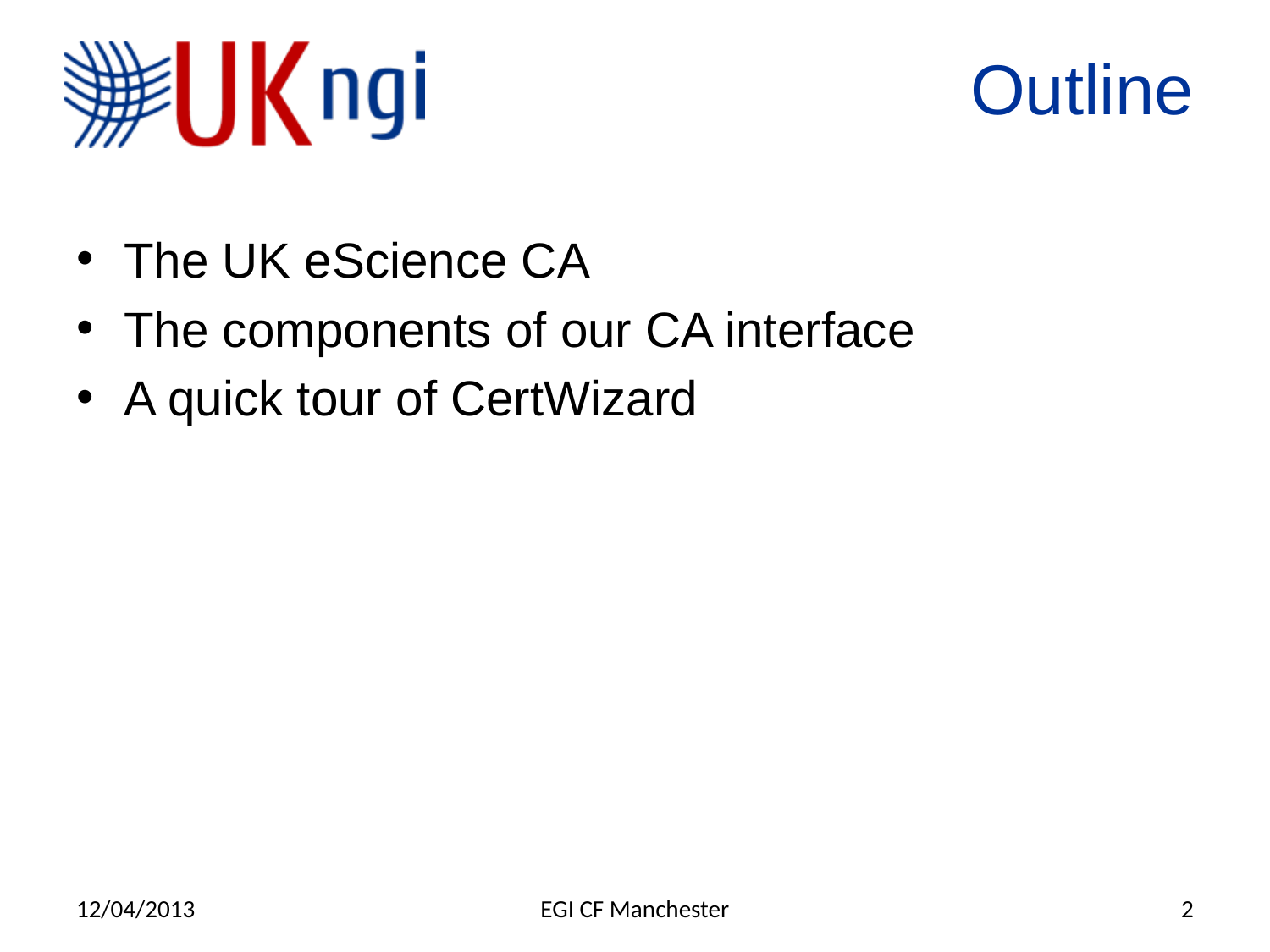

# Outline
The UK eScience CA
The components of our CA interface
A quick tour of CertWizard
12/04/2013
EGI CF Manchester
2